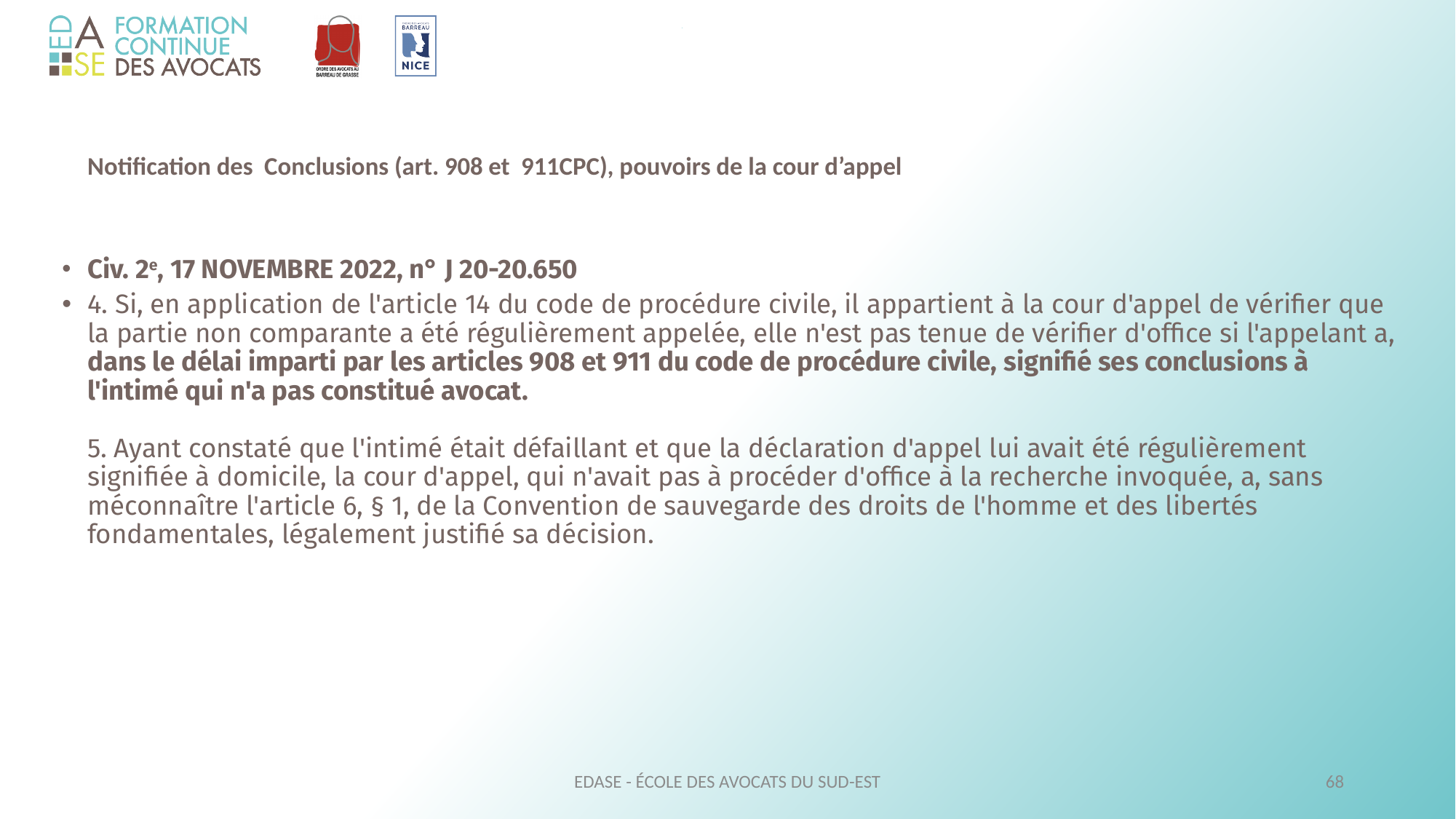

Notification des  Conclusions (art. 908 et  911CPC), pouvoirs de la cour d’appel

		Civ. 2e, 17 NOVEMBRE 2022, n° J 20-20.650
4. Si, en application de l'article 14 du code de procédure civile, il appartient à la cour d'appel de vérifier que la partie non comparante a été régulièrement appelée, elle n'est pas tenue de vérifier d'office si l'appelant a, dans le délai imparti par les articles 908 et 911 du code de procédure civile, signifié ses conclusions à l'intimé qui n'a pas constitué avocat.
5. Ayant constaté que l'intimé était défaillant et que la déclaration d'appel lui avait été régulièrement signifiée à domicile, la cour d'appel, qui n'avait pas à procéder d'office à la recherche invoquée, a, sans méconnaître l'article 6, § 1, de la Convention de sauvegarde des droits de l'homme et des libertés fondamentales, légalement justifié sa décision.

EDASE - ÉCOLE DES AVOCATS DU SUD-EST
68